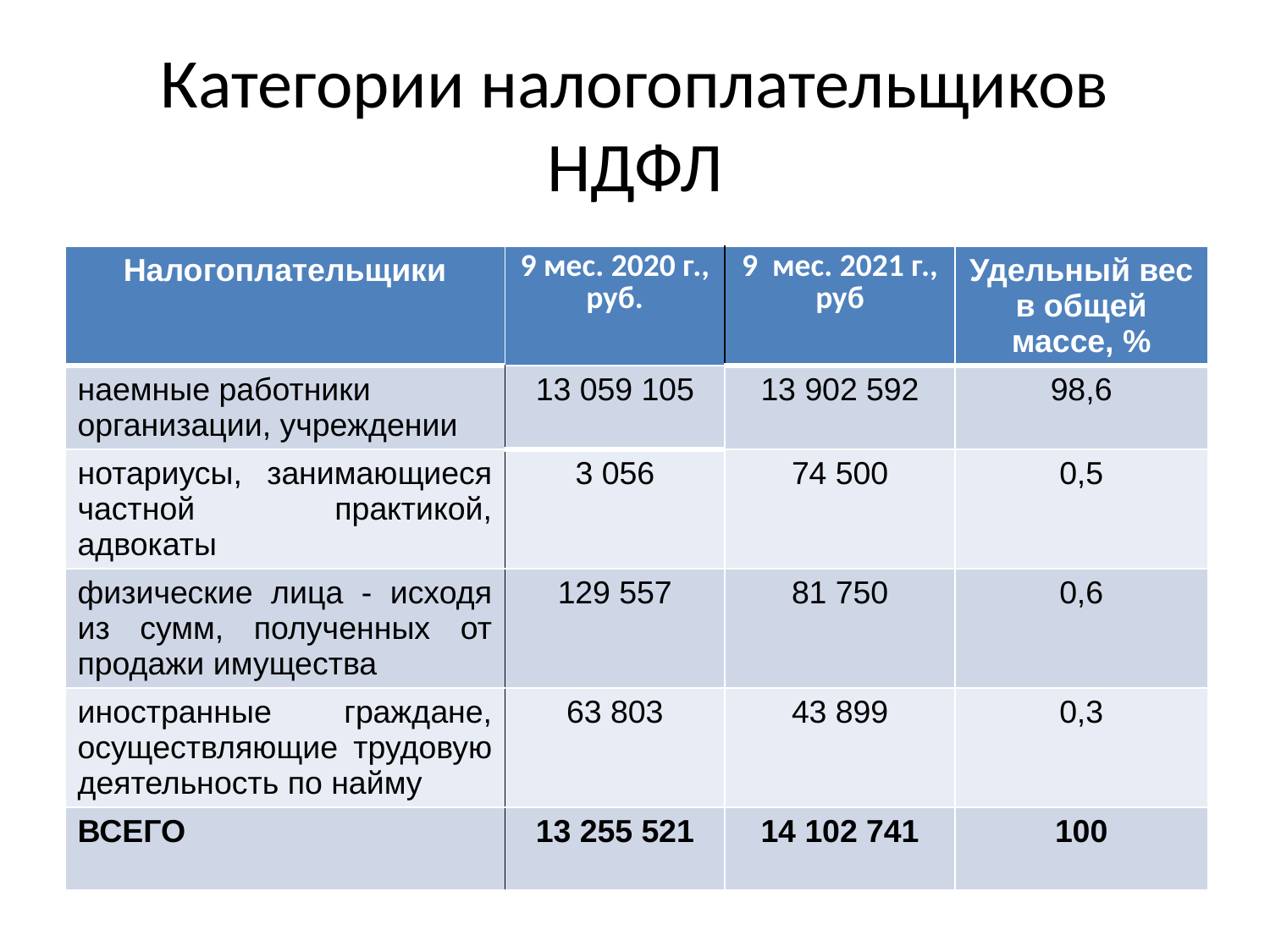

# Категории налогоплательщиков НДФЛ
| Налогоплательщики | 9 мес. 2020 г., руб. | 9 мес. 2021 г., руб | Удельный вес в общей массе, % |
| --- | --- | --- | --- |
| наемные работники организации, учреждении | 13 059 105 | 13 902 592 | 98,6 |
| нотариусы, занимающиеся частной практикой, адвокаты | 3 056 | 74 500 | 0,5 |
| физические лица - исходя из сумм, полученных от продажи имущества | 129 557 | 81 750 | 0,6 |
| иностранные граждане, осуществляющие трудовую деятельность по найму | 63 803 | 43 899 | 0,3 |
| ВСЕГО | 13 255 521 | 14 102 741 | 100 |